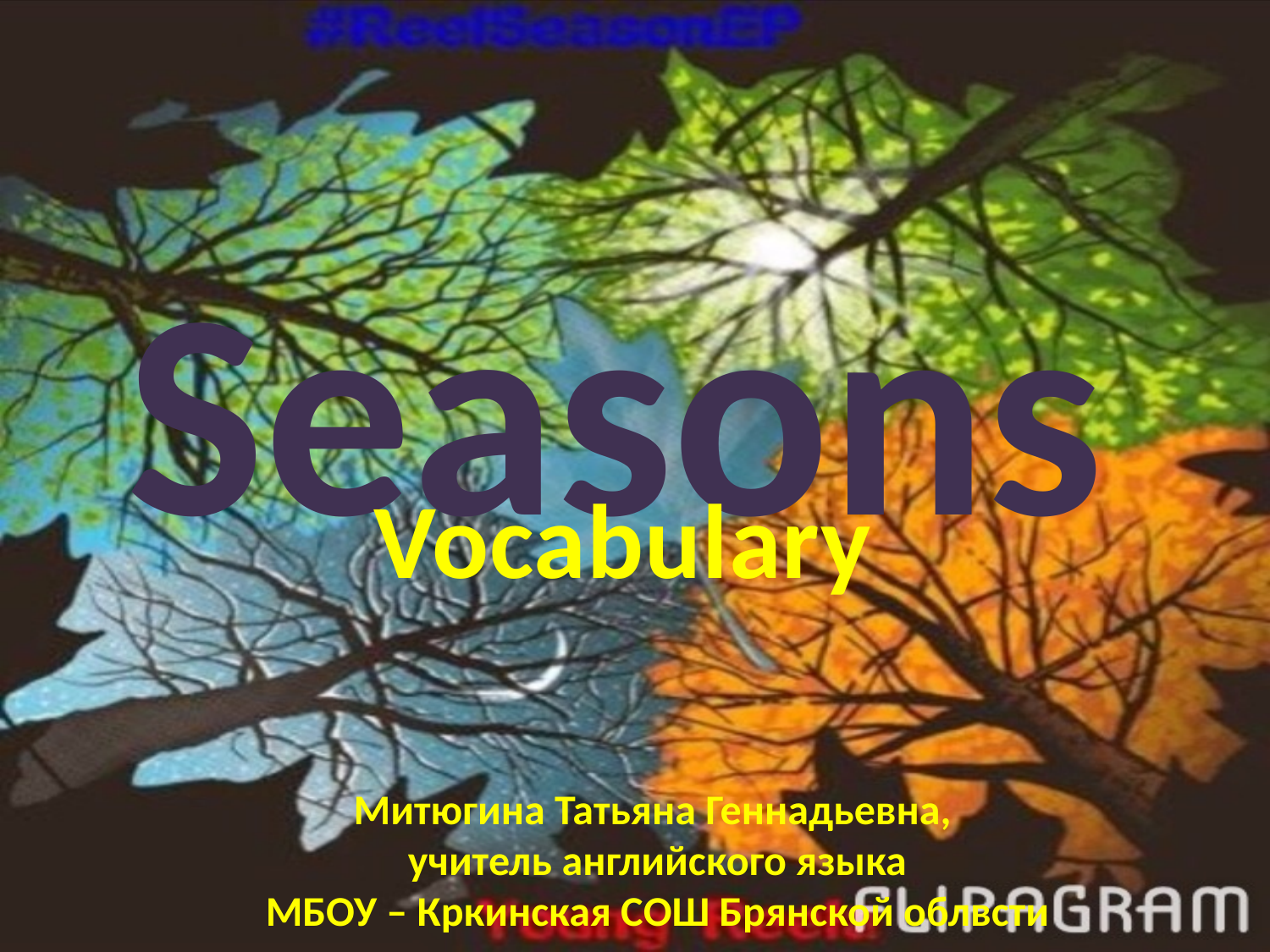

# Seasons
Vocabulary
Митюгина Татьяна Геннадьевна,
учитель английского языка
МБОУ – Кркинская СОШ Брянской облвсти